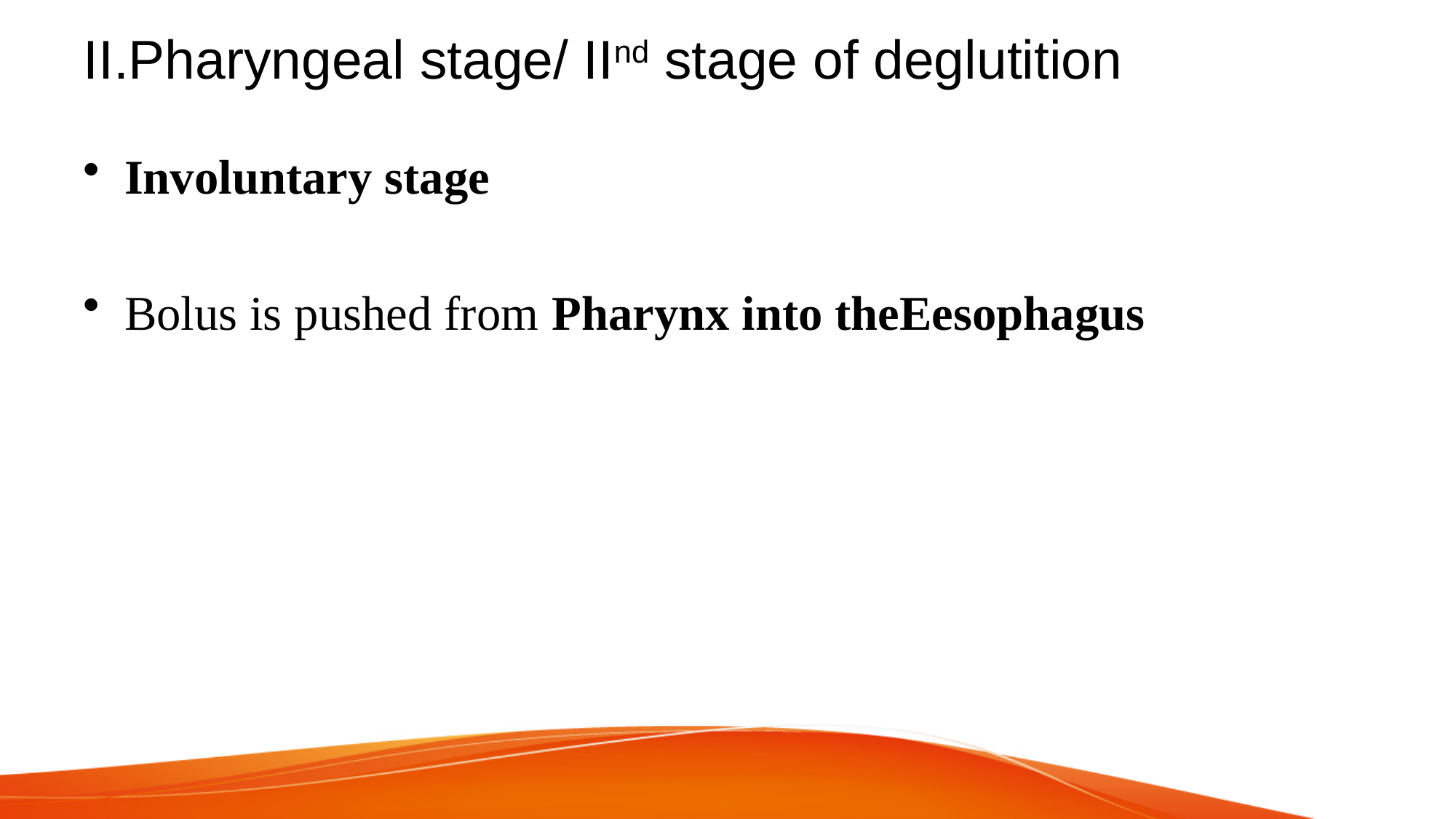

# II.Pharyngeal stage/ IInd stage of deglutition
Involuntary stage

Bolus is pushed from Pharynx into theEesophagus